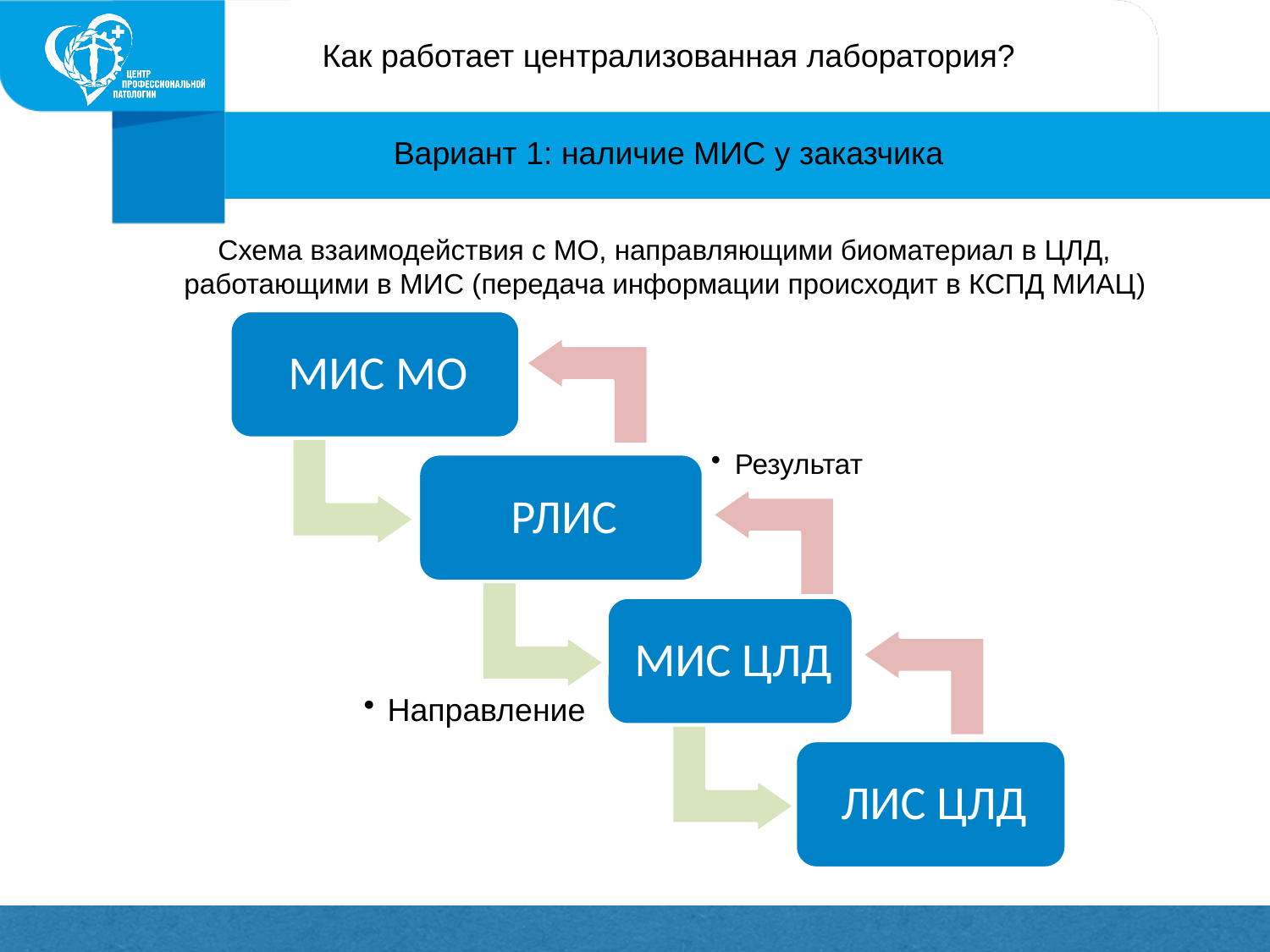

Как работает централизованная лаборатория?
Вариант 1: наличие МИС у заказчика
Схема взаимодействия с МО, направляющими биоматериал в ЦЛД,
работающими в МИС (передача информации происходит в КСПД МИАЦ)
МИС МО
Результат
РЛИС
Направление
МИС ЦЛД
ЛИС ЦЛД